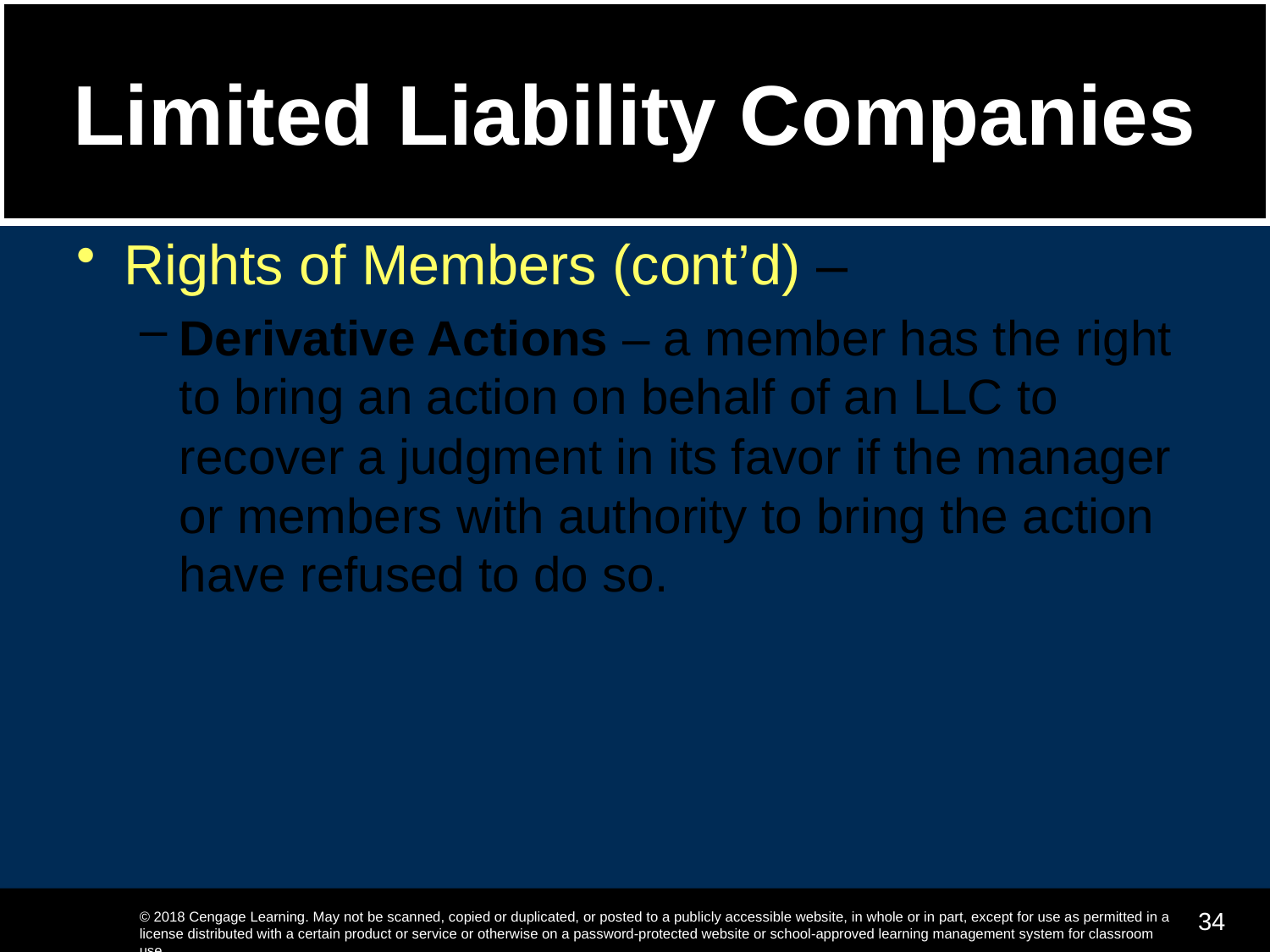

# Limited Liability Companies
Rights of Members (cont’d) –
Derivative Actions – a member has the right to bring an action on behalf of an LLC to recover a judgment in its favor if the manager or members with authority to bring the action have refused to do so.
34